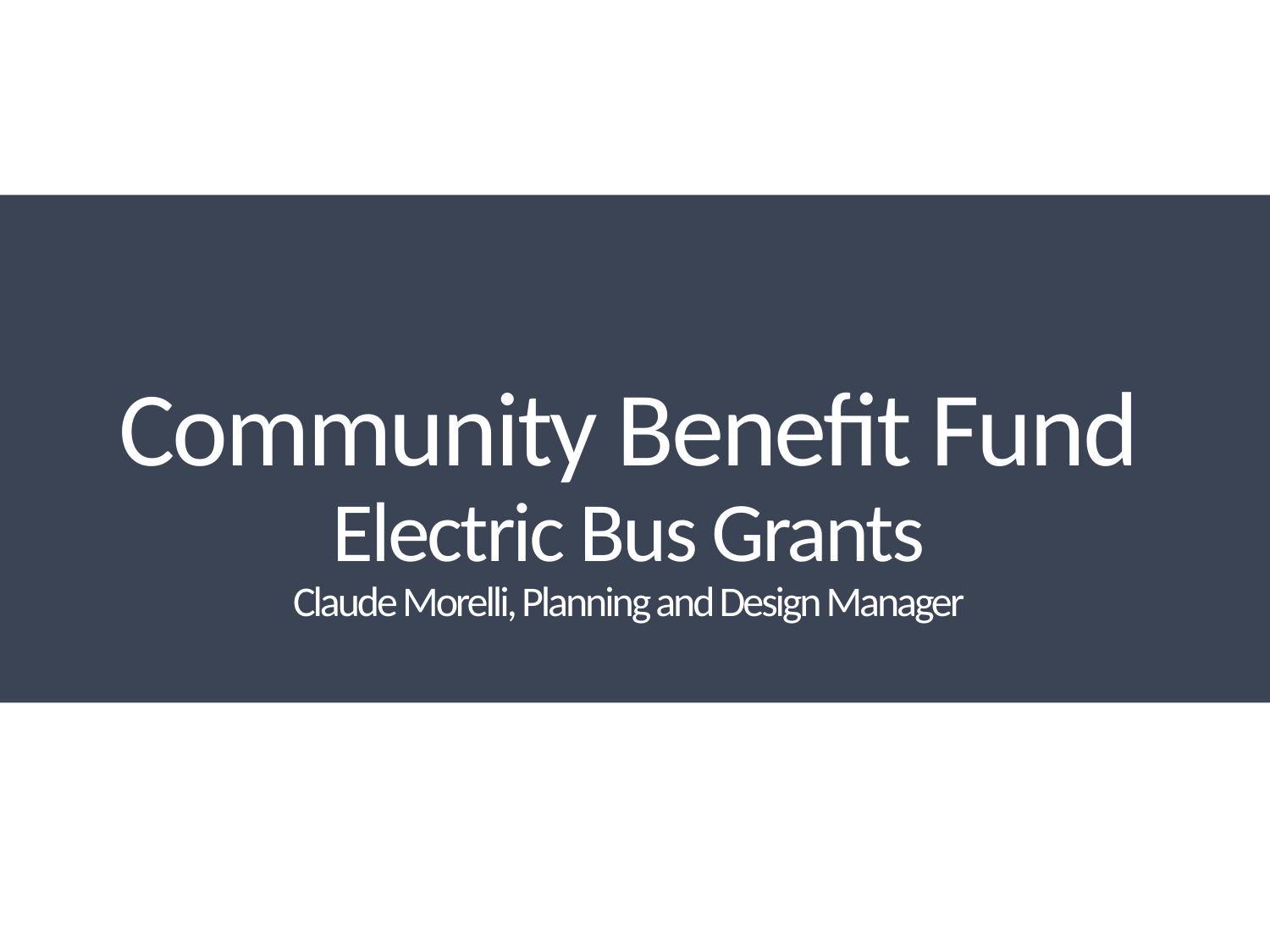

# Community Benefit Fund Electric Bus Grants Claude Morelli, Planning and Design Manager